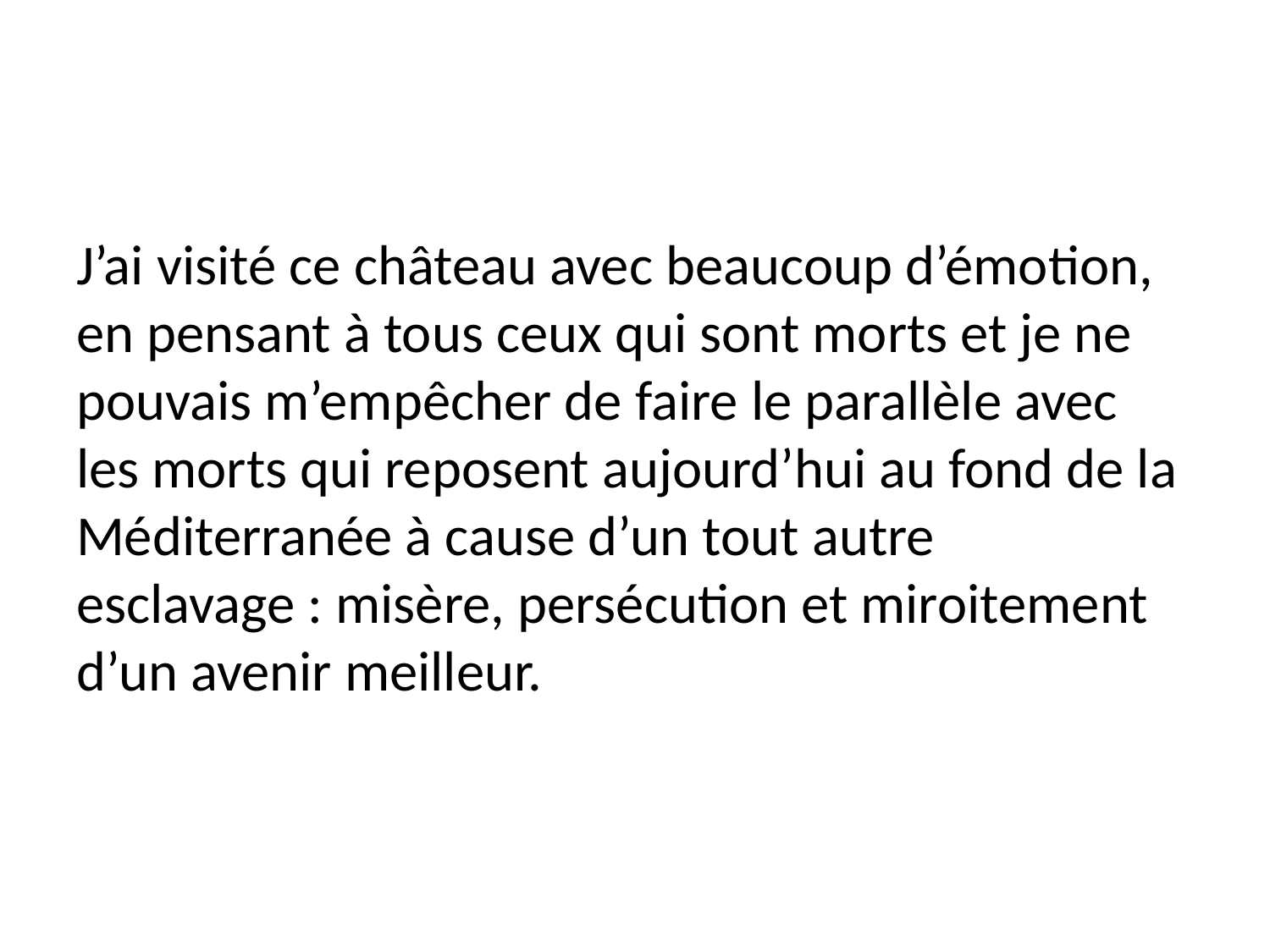

#
J’ai visité ce château avec beaucoup d’émotion, en pensant à tous ceux qui sont morts et je ne pouvais m’empêcher de faire le parallèle avec les morts qui reposent aujourd’hui au fond de la Méditerranée à cause d’un tout autre esclavage : misère, persécution et miroitement d’un avenir meilleur.